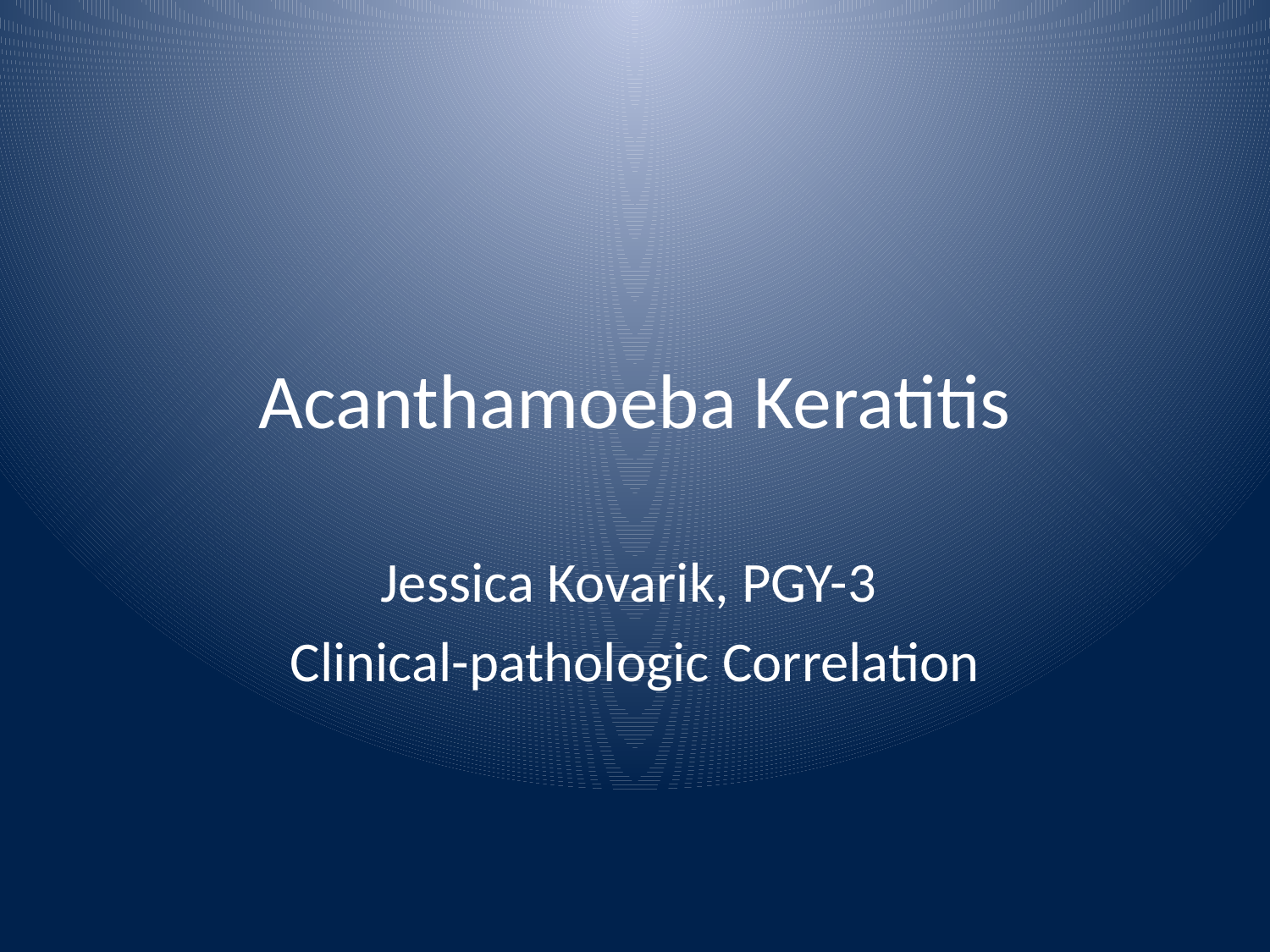

# Acanthamoeba Keratitis
Jessica Kovarik, PGY-3
Clinical-pathologic Correlation